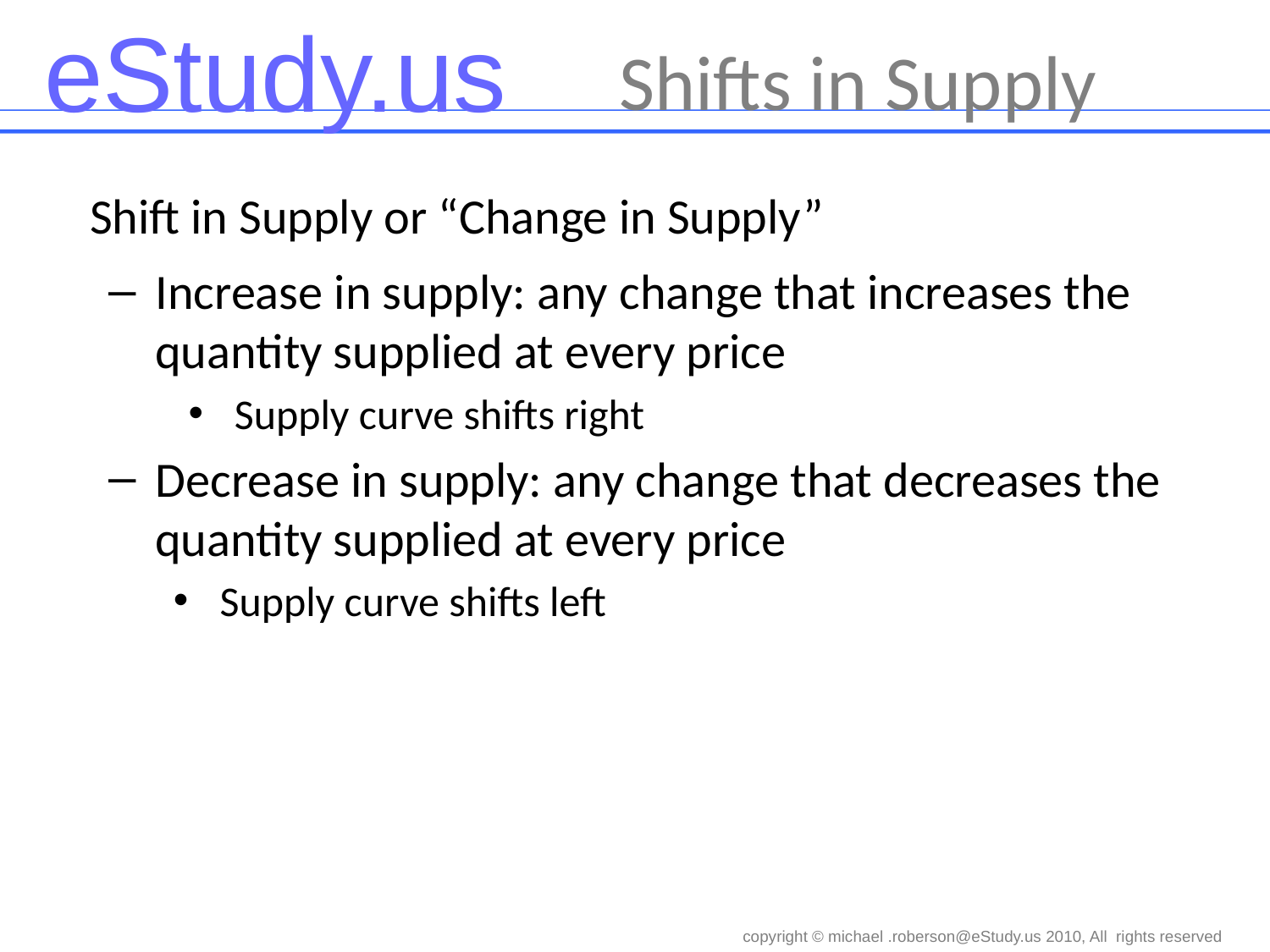

# Shifts in Supply
Shift in Supply or “Change in Supply”
Increase in supply: any change that increases the quantity supplied at every price
Supply curve shifts right
Decrease in supply: any change that decreases the quantity supplied at every price
Supply curve shifts left